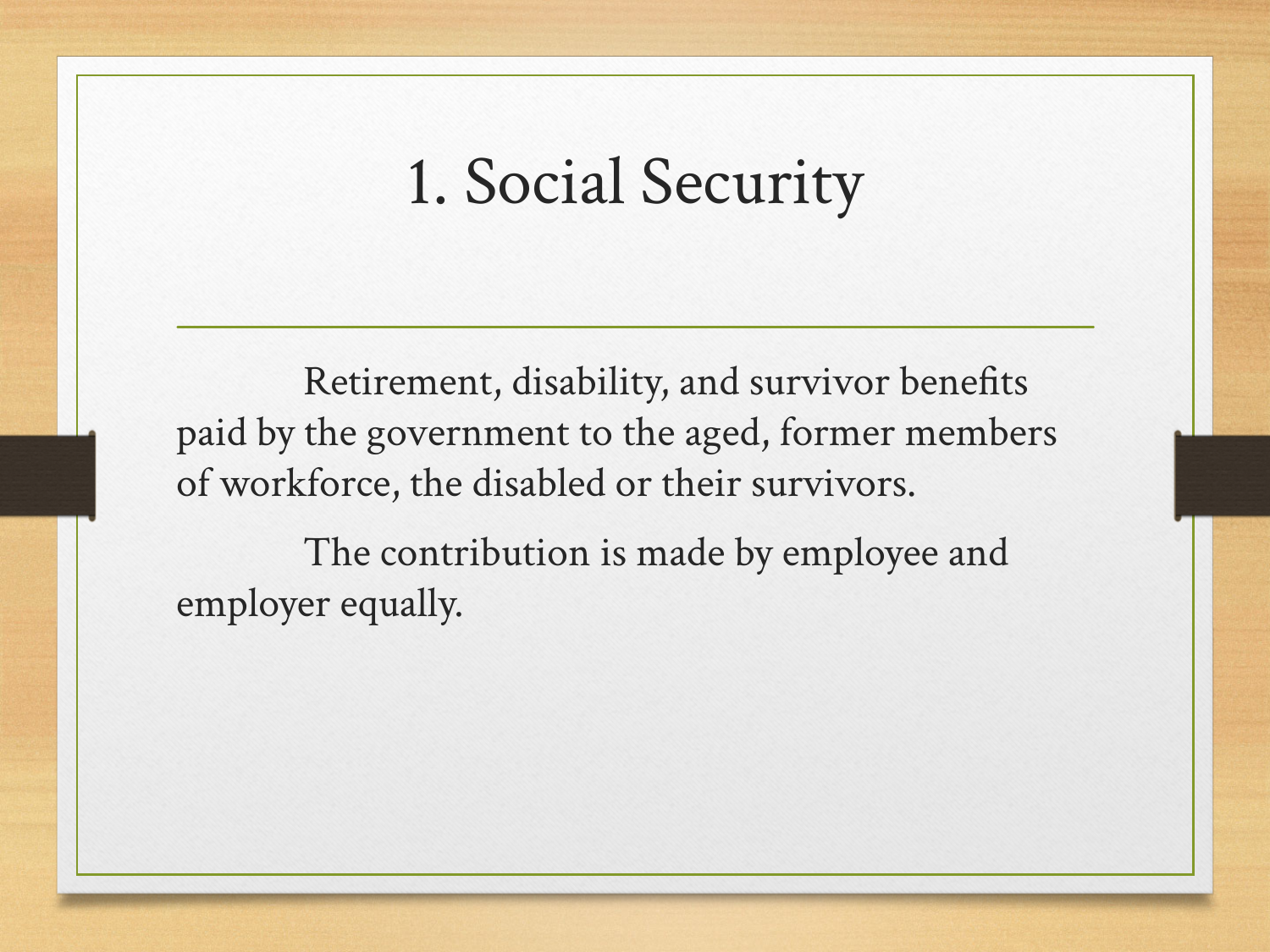

# 1. Social Security
	Retirement, disability, and survivor benefits paid by the government to the aged, former members of workforce, the disabled or their survivors.
	The contribution is made by employee and employer equally.